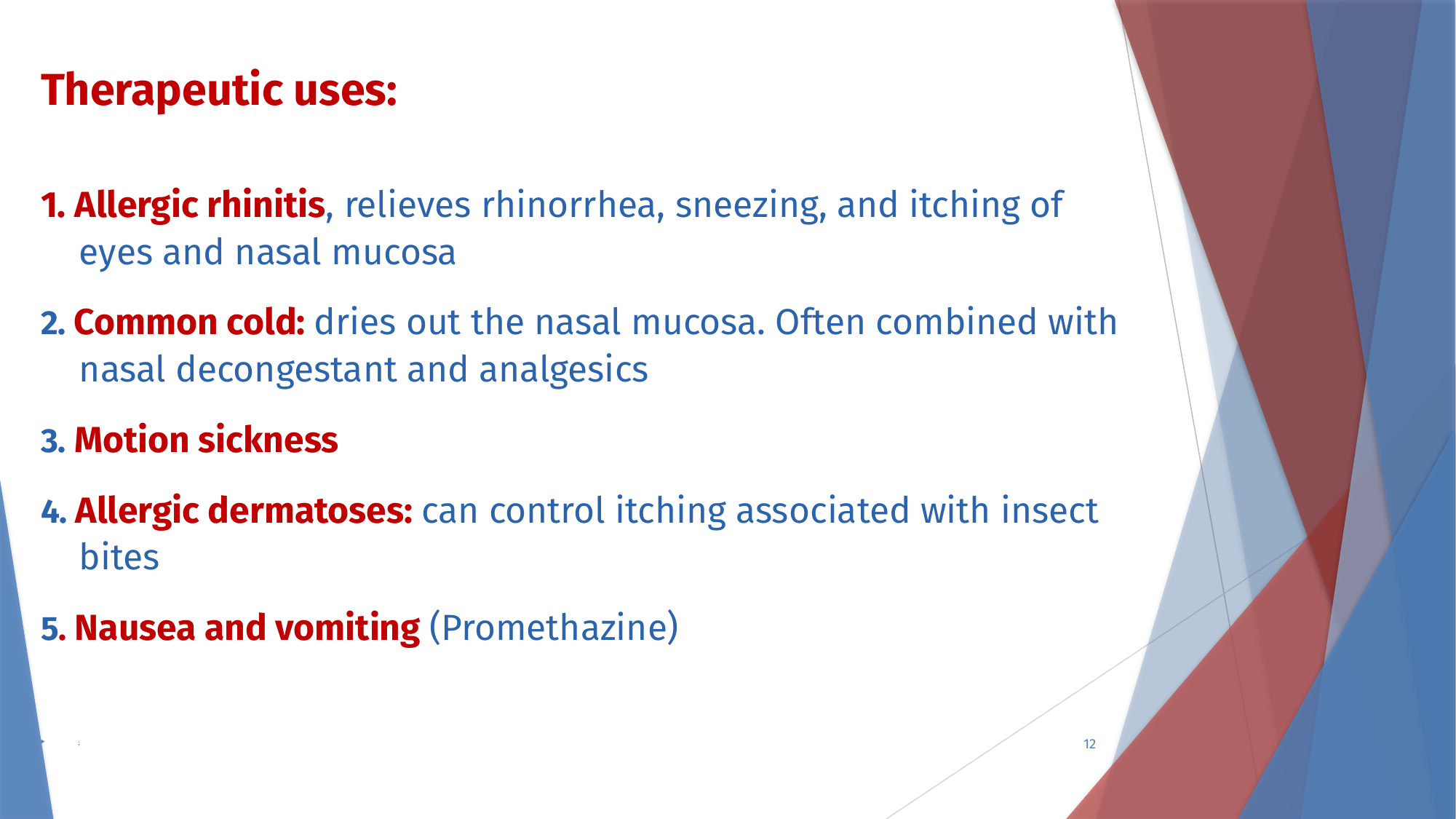

Therapeutic uses:

1. Allergic rhinitis, relieves rhinorrhea, sneezing, and itching of
    eyes and nasal mucosa

2. Common cold: dries out the nasal mucosa. Often combined with
    nasal decongestant and analgesics

3. Motion sickness

4. Allergic dermatoses: can control itching associated with insect
    bites

5. Nausea and vomiting (Promethazine)

;
12